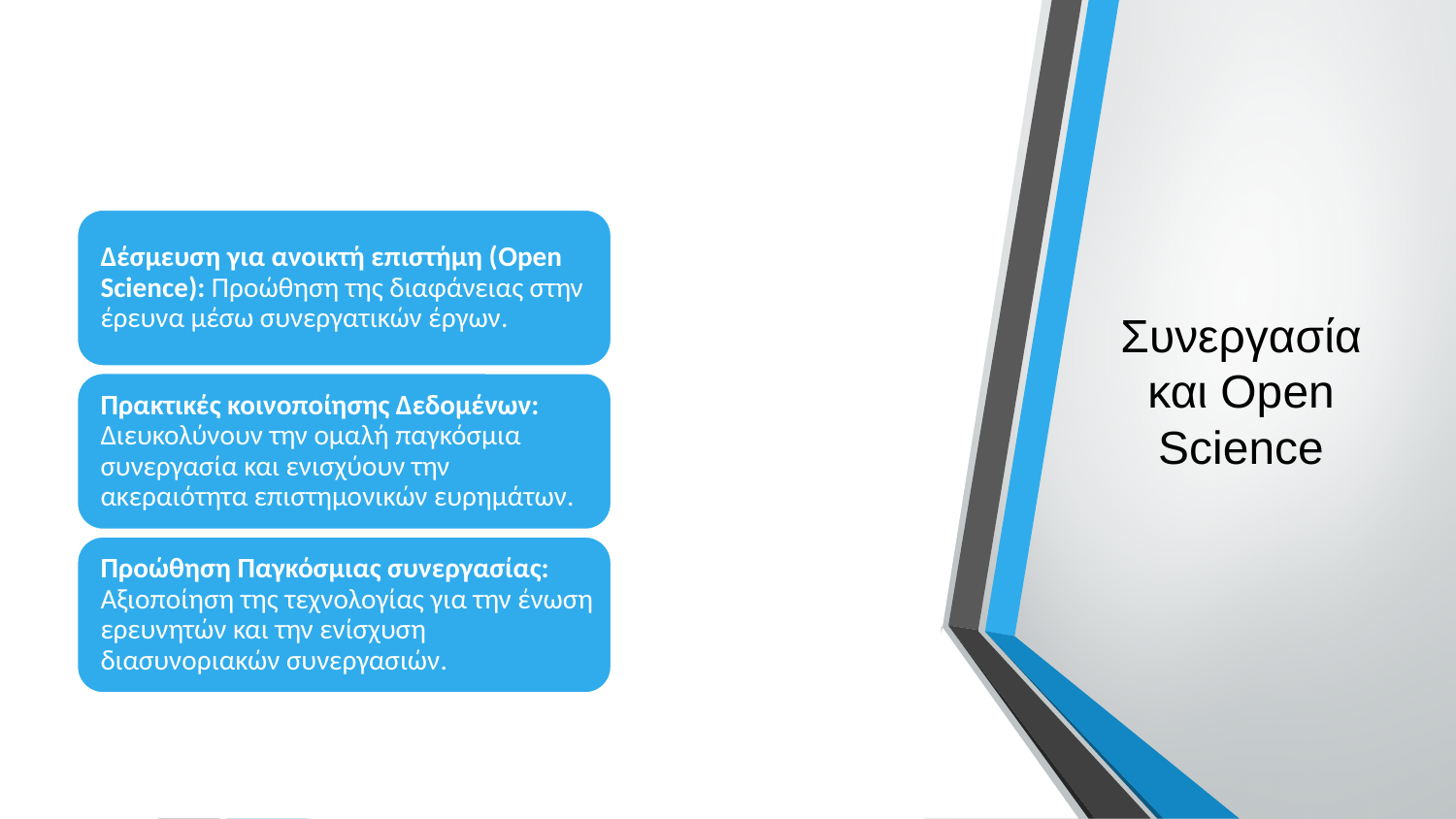

# Συνεργασία και Open Science
Δέσμευση για ανοικτή επιστήμη (Open Science): Προώθηση της διαφάνειας στην έρευνα μέσω συνεργατικών έργων.
Πρακτικές κοινοποίησης Δεδομένων: Διευκολύνουν την ομαλή παγκόσμια συνεργασία και ενισχύουν την ακεραιότητα επιστημονικών ευρημάτων.
Προώθηση Παγκόσμιας συνεργασίας: Αξιοποίηση της τεχνολογίας για την ένωση ερευνητών και την ενίσχυση διασυνοριακών συνεργασιών.